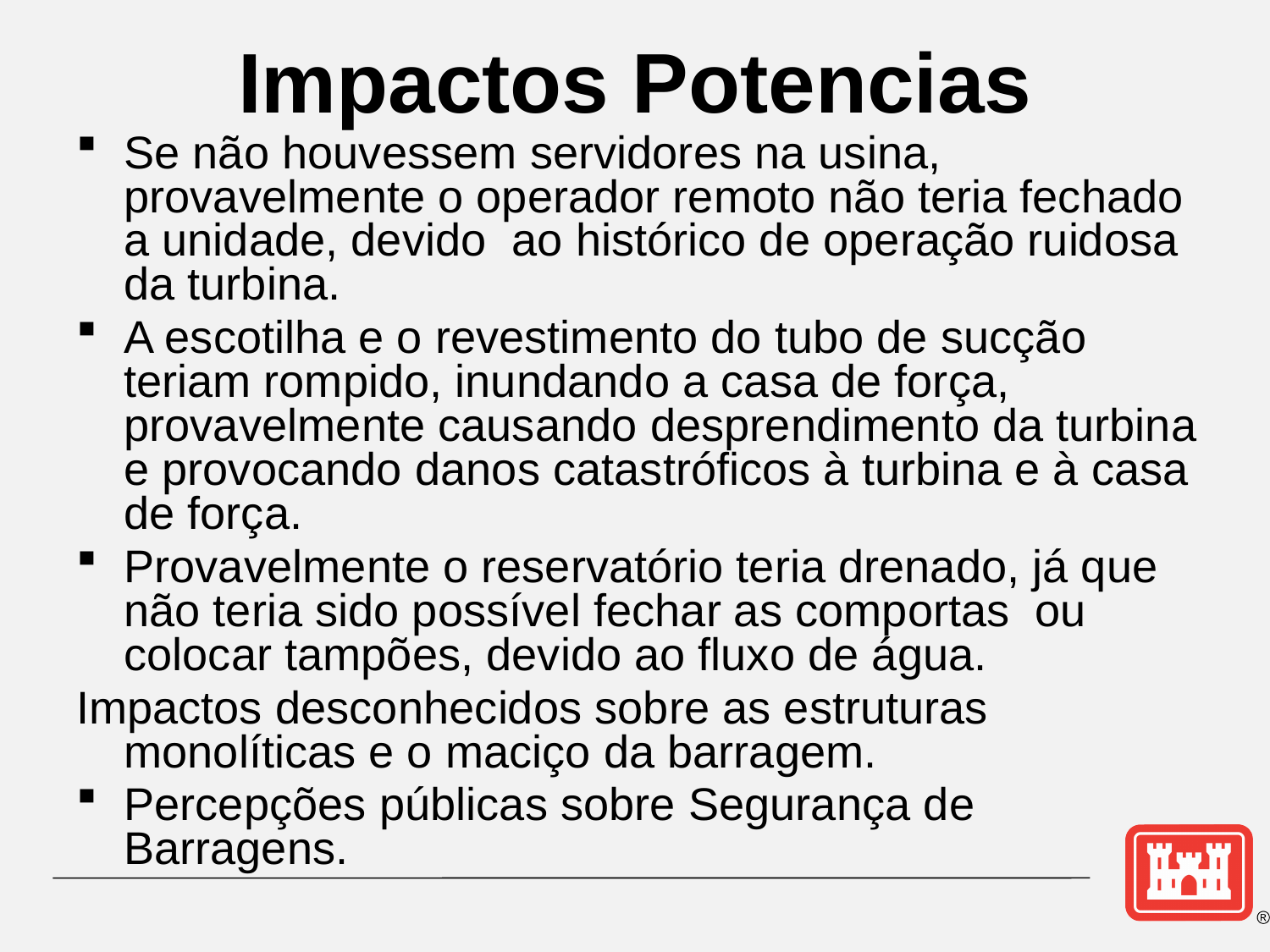

# Impactos Potencias
Se não houvessem servidores na usina, provavelmente o operador remoto não teria fechado a unidade, devido  ao histórico de operação ruidosa da turbina.
A escotilha e o revestimento do tubo de sucção teriam rompido, inundando a casa de força, provavelmente causando desprendimento da turbina e provocando danos catastróficos à turbina e à casa de força.
Provavelmente o reservatório teria drenado, já que não teria sido possível fechar as comportas  ou colocar tampões, devido ao fluxo de água.
Impactos desconhecidos sobre as estruturas monolíticas e o maciço da barragem.
Percepções públicas sobre Segurança de Barragens.